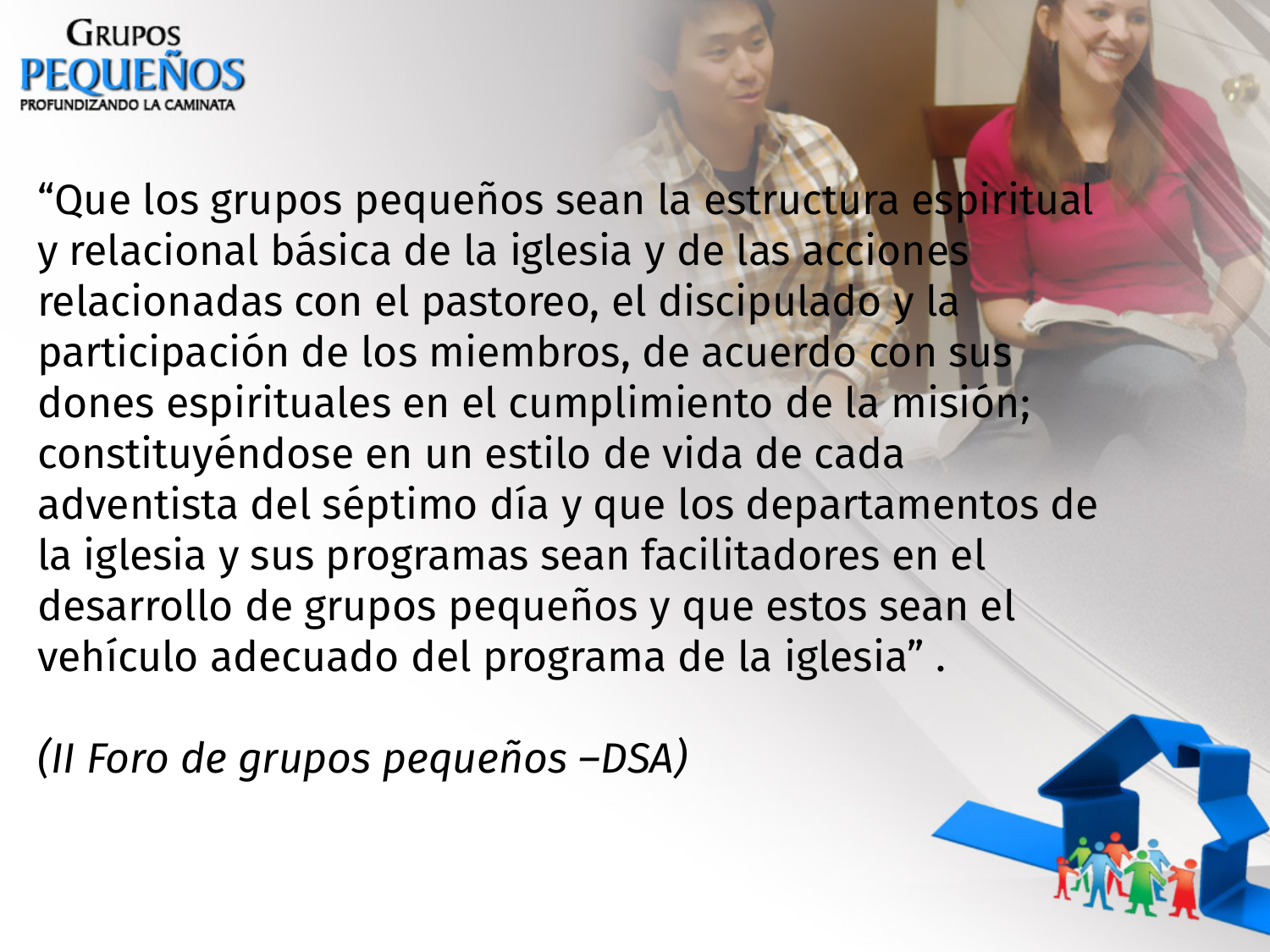

“Que los grupos pequeños sean la estructura espiritual y relacional básica de la iglesia y de las acciones relacionadas con el pastoreo, el discipulado y la participación de los miembros, de acuerdo con sus dones espirituales en el cumplimiento de la misión; constituyéndose en un estilo de vida de cada adventista del séptimo día y que los departamentos de la iglesia y sus programas sean facilitadores en el desarrollo de grupos pequeños y que estos sean el vehículo adecuado del programa de la iglesia” .

(II Foro de grupos pequeños –DSA)